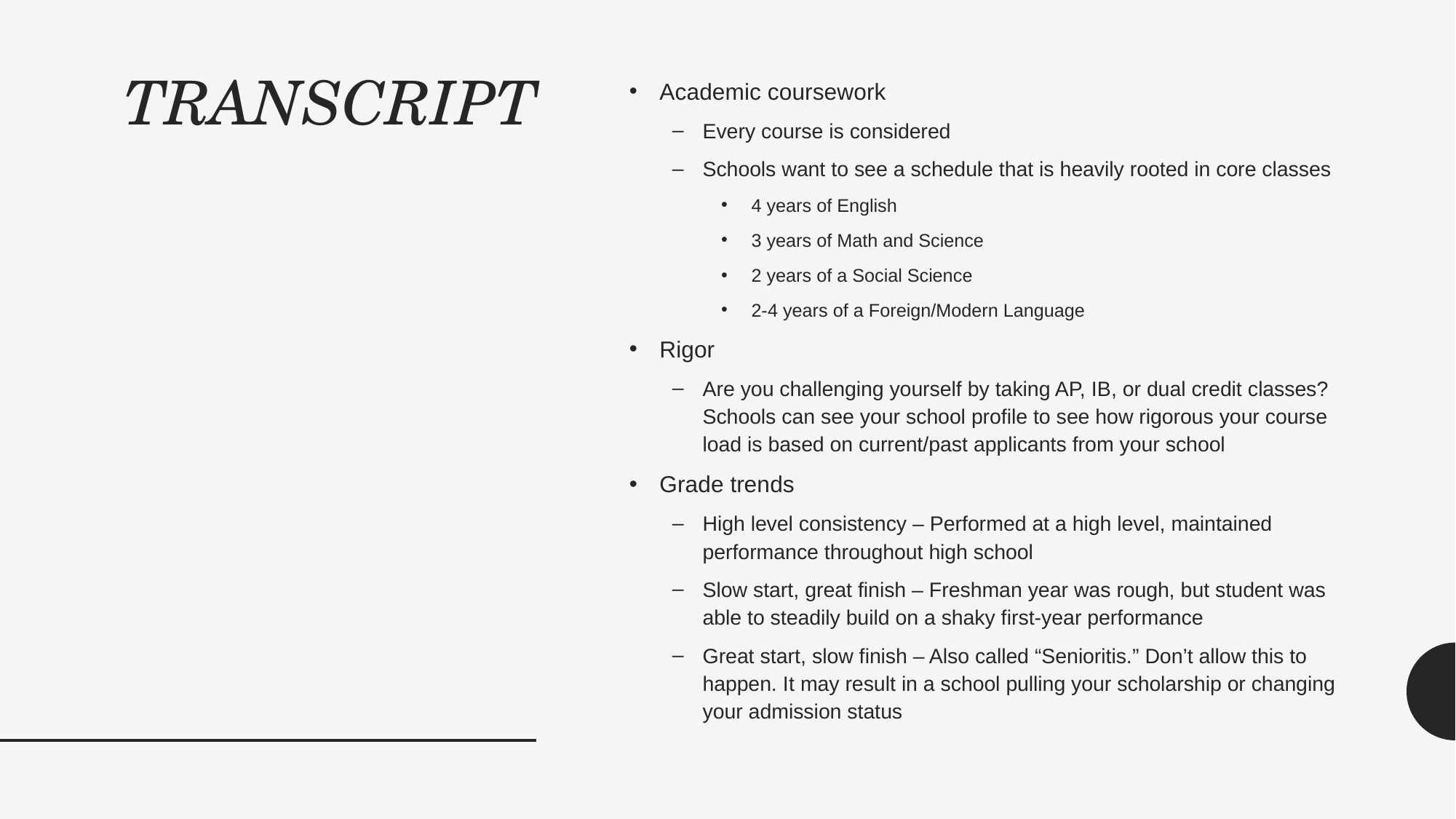

# TRANSCRIPT
Academic coursework
Every course is considered
Schools want to see a schedule that is heavily rooted in core classes
4 years of English
3 years of Math and Science
2 years of a Social Science
2-4 years of a Foreign/Modern Language
Rigor
Are you challenging yourself by taking AP, IB, or dual credit classes?  Schools can see your school profile to see how rigorous your course load is based on current/past applicants from your school
Grade trends
High level consistency – Performed at a high level, maintained performance throughout high school
Slow start, great finish – Freshman year was rough, but student was able to steadily build on a shaky first-year performance
Great start, slow finish – Also called “Senioritis.” Don’t allow this to happen. It may result in a school pulling your scholarship or changing your admission status